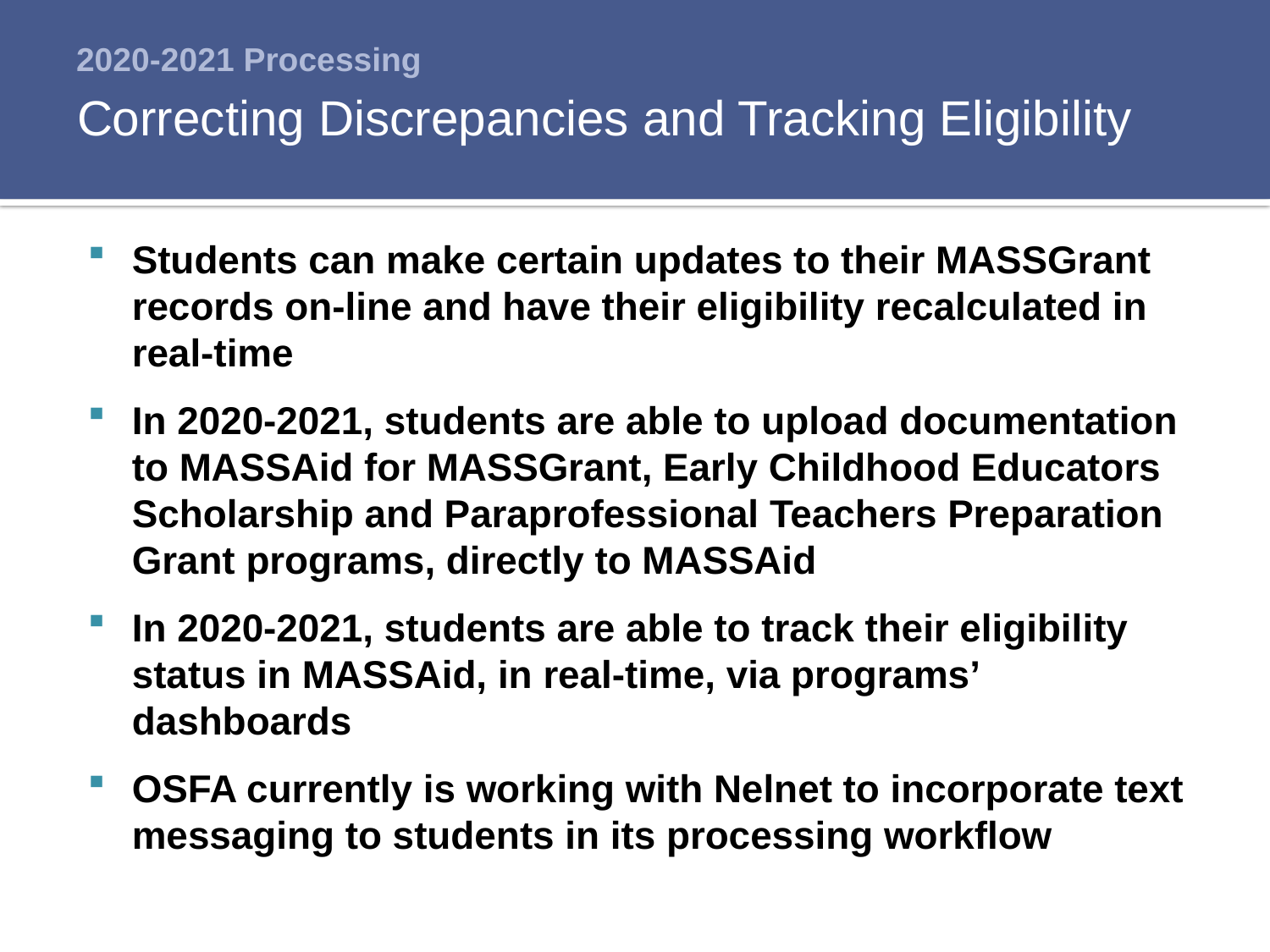

# 2020-2021 Processing
Correcting Discrepancies and Tracking Eligibility
Students can make certain updates to their MASSGrant records on-line and have their eligibility recalculated in real-time
In 2020-2021, students are able to upload documentation to MASSAid for MASSGrant, Early Childhood Educators Scholarship and Paraprofessional Teachers Preparation Grant programs, directly to MASSAid
In 2020-2021, students are able to track their eligibility status in MASSAid, in real-time, via programs’ dashboards
OSFA currently is working with Nelnet to incorporate text messaging to students in its processing workflow